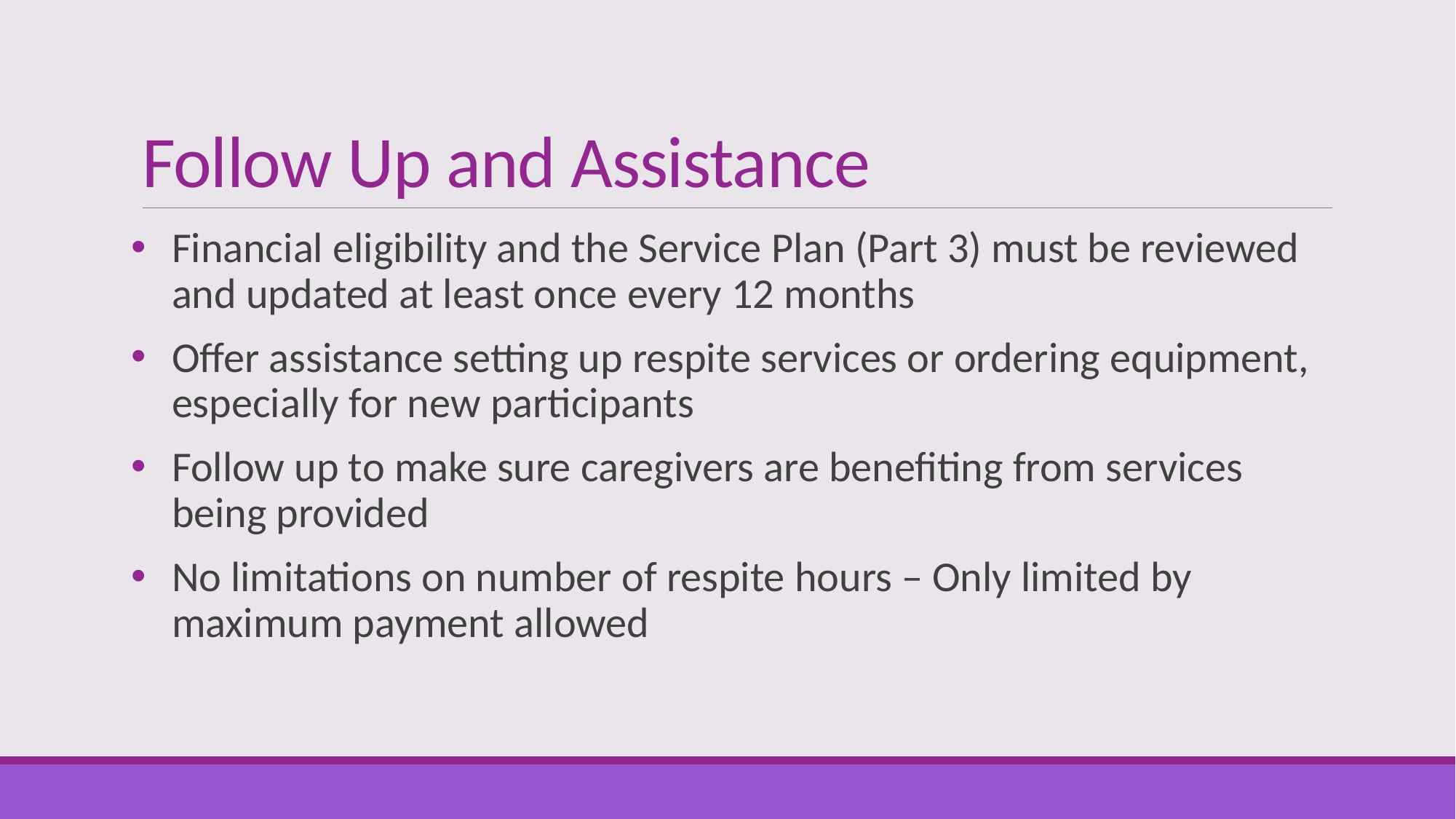

# Follow Up and Assistance
Financial eligibility and the Service Plan (Part 3) must be reviewed and updated at least once every 12 months
Offer assistance setting up respite services or ordering equipment, especially for new participants
Follow up to make sure caregivers are benefiting from services being provided
No limitations on number of respite hours – Only limited by maximum payment allowed